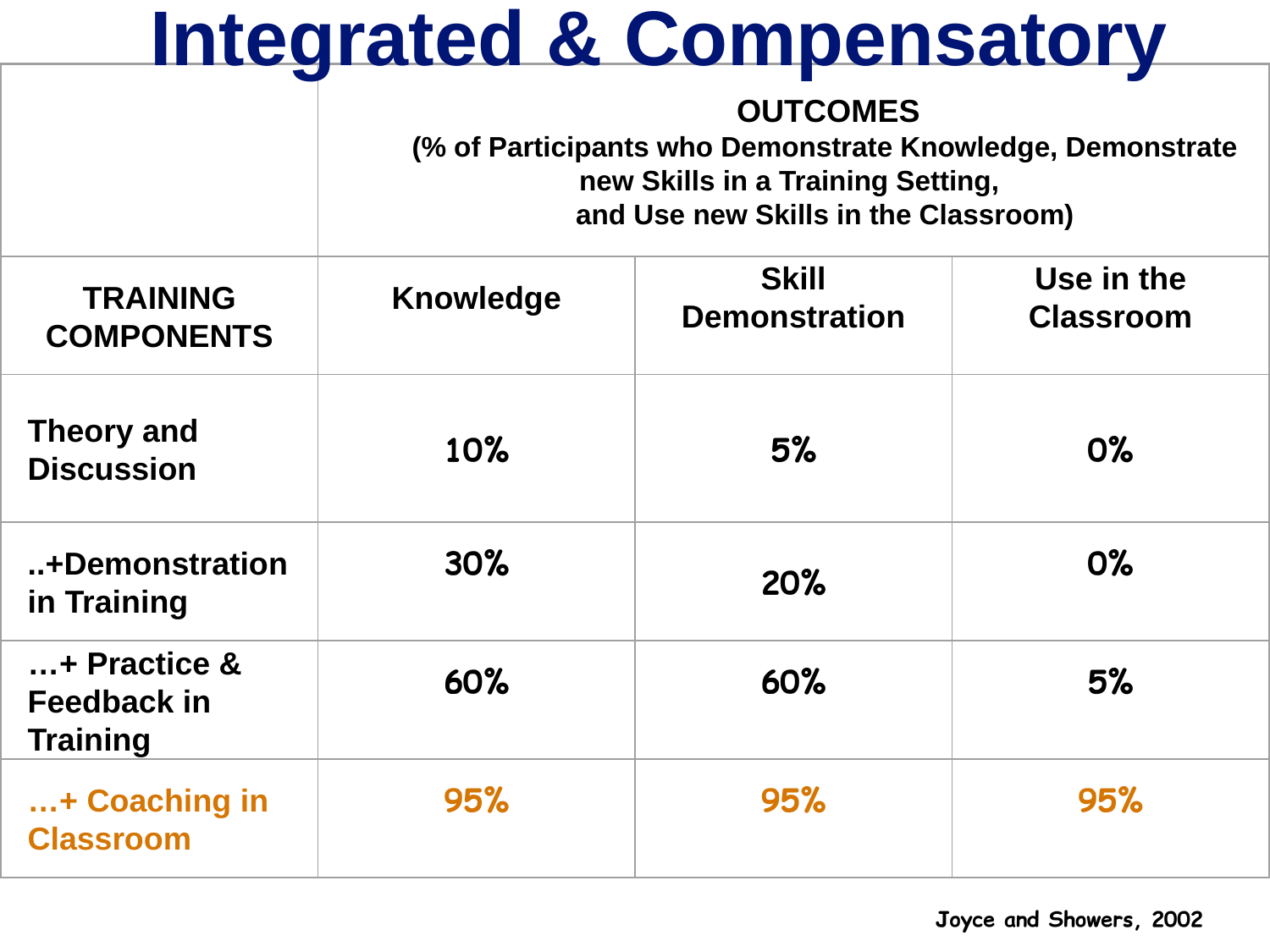

Integrated & Compensatory

 OUTCOMES
(% of Participants who Demonstrate Knowledge, Demonstrate new Skills in a Training Setting,
and Use new Skills in the Classroom)

TRAINING
COMPONENTS

Knowledge

Skill
Demonstration

Use in the Classroom

Theory and Discussion

10%

5%

0%

..+Demonstration in Training

30%

20%

0%

…+ Practice & Feedback in Training

60%

60%

5%

…+ Coaching in Classroom

95%

95%

95%

Joyce and Showers, 2002